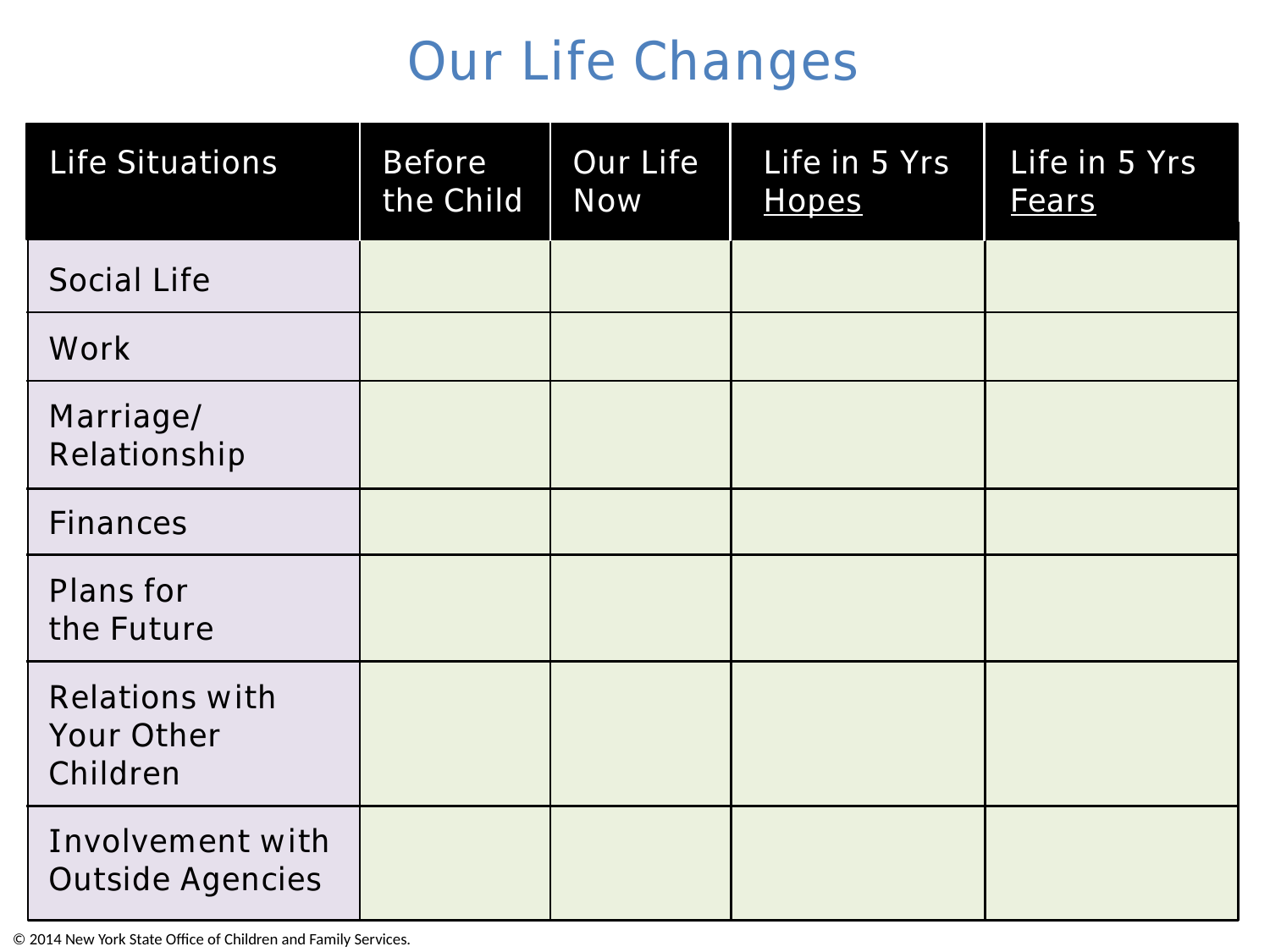

Our Life Changes

Life Situations	Before 	Our Life	Life in 5 Yrs	Life in 5 Yrs 	the Child	Now	Hopes	Fears

Social Life
Work
Marriage/
Relationship
Finances
Plans for
the Future
Relations with
Your Other
Children
Involvement with Outside Agencies
© 2014 New York State Office of Children and Family Services.